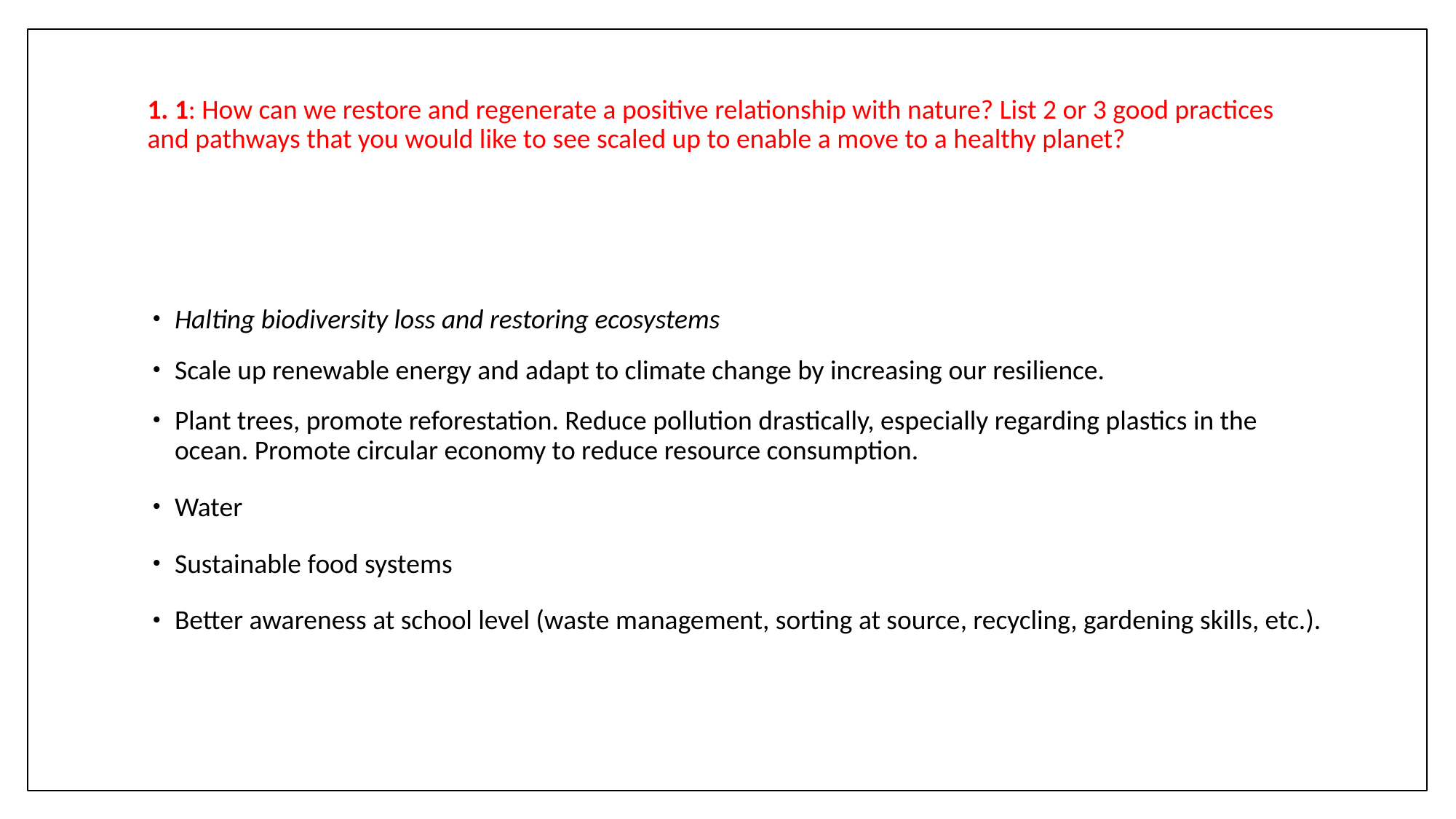

# 1. 1: How can we restore and regenerate a positive relationship with nature? List 2 or 3 good practices and pathways that you would like to see scaled up to enable a move to a healthy planet?

Halting biodiversity loss and restoring ecosystems
Scale up renewable energy and adapt to climate change by increasing our resilience.
Plant trees, promote reforestation. Reduce pollution drastically, especially regarding plastics in the ocean. Promote circular economy to reduce resource consumption.
Water
Sustainable food systems
Better awareness at school level (waste management, sorting at source, recycling, gardening skills, etc.).